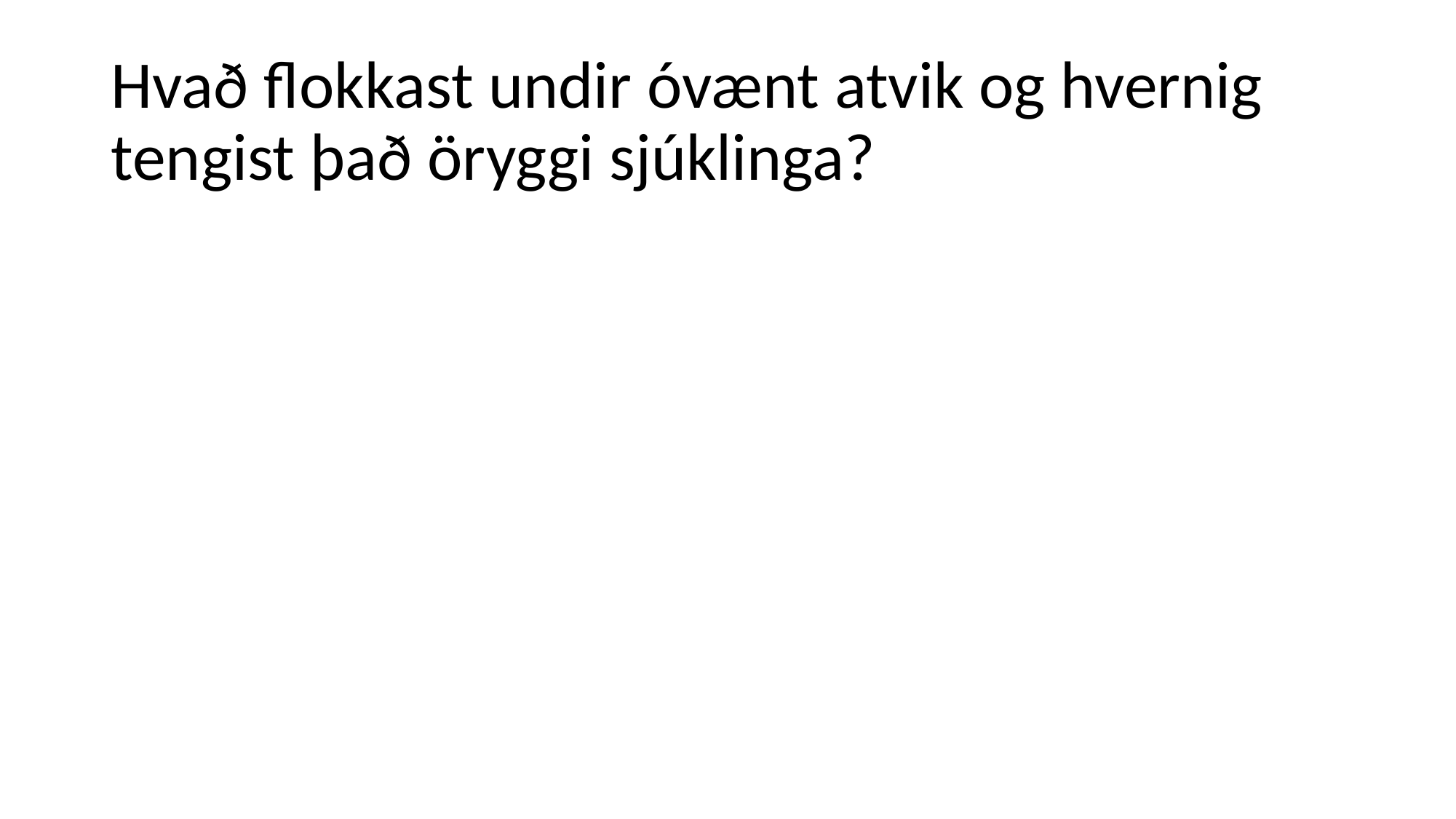

# Hvað flokkast undir óvænt atvik og hvernig tengist það öryggi sjúklinga?